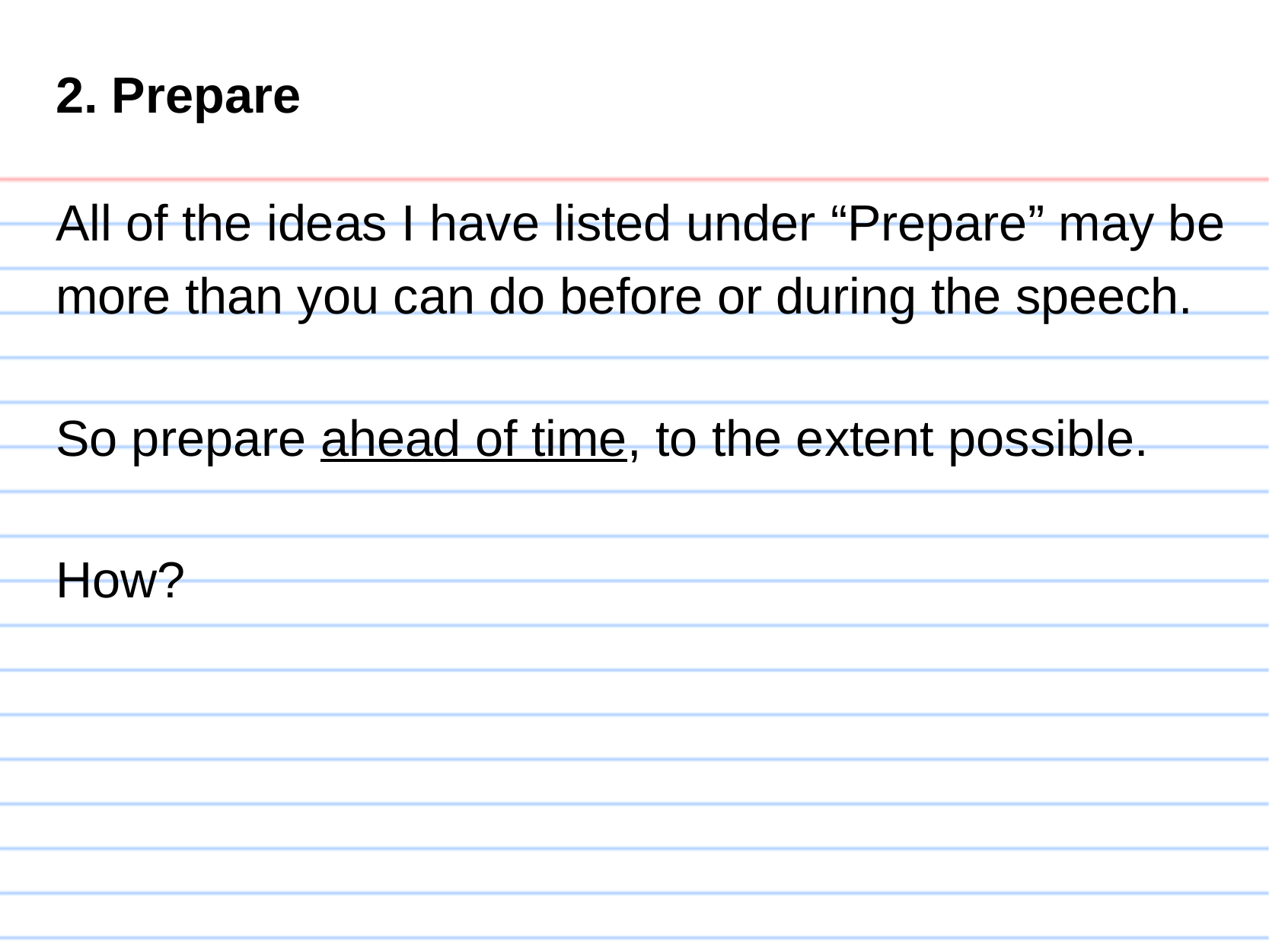

2. Prepare

All of the ideas I have listed under “Prepare” may be more than you can do before or during the speech.

So prepare ahead of time, to the extent possible.

How?